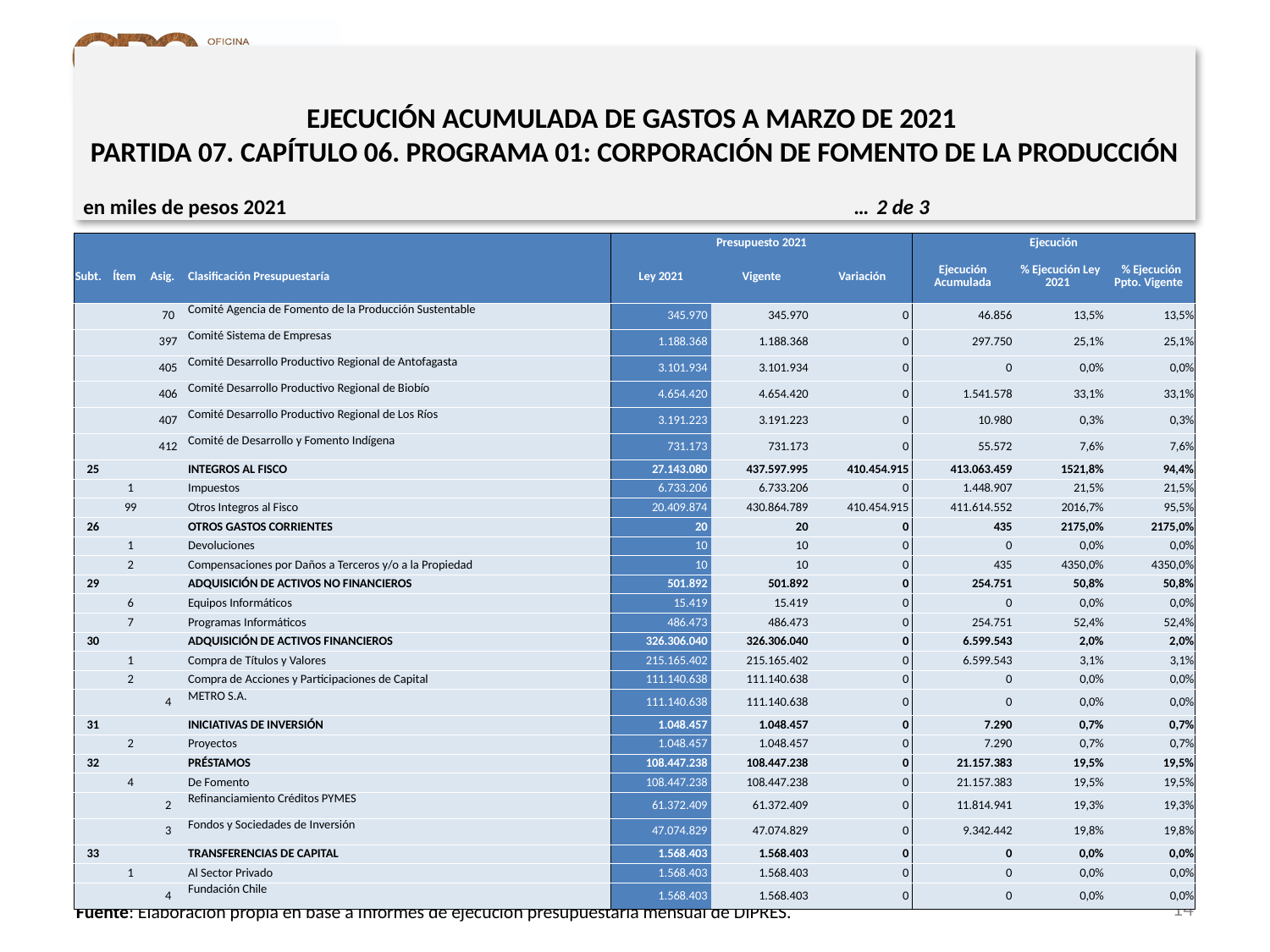

EJECUCIÓN ACUMULADA DE GASTOS A MARZO DE 2021
PARTIDA 07. CAPÍTULO 06. PROGRAMA 01: CORPORACIÓN DE FOMENTO DE LA PRODUCCIÓN
en miles de pesos 2021                                                                                                                     … 2 de 3
|  |  |  |  | Presupuesto 2021 |  |  | Ejecución |  |  |
| --- | --- | --- | --- | --- | --- | --- | --- | --- | --- |
| Subt. | Ítem | Asig. | Clasificación Presupuestaría | Ley 2021 | Vigente | Variación | Ejecución Acumulada | % Ejecución Ley 2021 | % Ejecución Ppto. Vigente |
|  |  | 70 | Comité Agencia de Fomento de la Producción Sustentable | 345.970 | 345.970 | 0 | 46.856 | 13,5% | 13,5% |
|  |  | 397 | Comité Sistema de Empresas | 1.188.368 | 1.188.368 | 0 | 297.750 | 25,1% | 25,1% |
|  |  | 405 | Comité Desarrollo Productivo Regional de Antofagasta | 3.101.934 | 3.101.934 | 0 | 0 | 0,0% | 0,0% |
|  |  | 406 | Comité Desarrollo Productivo Regional de Biobío | 4.654.420 | 4.654.420 | 0 | 1.541.578 | 33,1% | 33,1% |
|  |  | 407 | Comité Desarrollo Productivo Regional de Los Ríos | 3.191.223 | 3.191.223 | 0 | 10.980 | 0,3% | 0,3% |
|  |  | 412 | Comité de Desarrollo y Fomento Indígena | 731.173 | 731.173 | 0 | 55.572 | 7,6% | 7,6% |
| 25 |  |  | INTEGROS AL FISCO | 27.143.080 | 437.597.995 | 410.454.915 | 413.063.459 | 1521,8% | 94,4% |
|  | 1 |  | Impuestos | 6.733.206 | 6.733.206 | 0 | 1.448.907 | 21,5% | 21,5% |
|  | 99 |  | Otros Integros al Fisco | 20.409.874 | 430.864.789 | 410.454.915 | 411.614.552 | 2016,7% | 95,5% |
| 26 |  |  | OTROS GASTOS CORRIENTES | 20 | 20 | 0 | 435 | 2175,0% | 2175,0% |
|  | 1 |  | Devoluciones | 10 | 10 | 0 | 0 | 0,0% | 0,0% |
|  | 2 |  | Compensaciones por Daños a Terceros y/o a la Propiedad | 10 | 10 | 0 | 435 | 4350,0% | 4350,0% |
| 29 |  |  | ADQUISICIÓN DE ACTIVOS NO FINANCIEROS | 501.892 | 501.892 | 0 | 254.751 | 50,8% | 50,8% |
|  | 6 |  | Equipos Informáticos | 15.419 | 15.419 | 0 | 0 | 0,0% | 0,0% |
|  | 7 |  | Programas Informáticos | 486.473 | 486.473 | 0 | 254.751 | 52,4% | 52,4% |
| 30 |  |  | ADQUISICIÓN DE ACTIVOS FINANCIEROS | 326.306.040 | 326.306.040 | 0 | 6.599.543 | 2,0% | 2,0% |
|  | 1 |  | Compra de Títulos y Valores | 215.165.402 | 215.165.402 | 0 | 6.599.543 | 3,1% | 3,1% |
|  | 2 |  | Compra de Acciones y Participaciones de Capital | 111.140.638 | 111.140.638 | 0 | 0 | 0,0% | 0,0% |
|  |  | 4 | METRO S.A. | 111.140.638 | 111.140.638 | 0 | 0 | 0,0% | 0,0% |
| 31 |  |  | INICIATIVAS DE INVERSIÓN | 1.048.457 | 1.048.457 | 0 | 7.290 | 0,7% | 0,7% |
|  | 2 |  | Proyectos | 1.048.457 | 1.048.457 | 0 | 7.290 | 0,7% | 0,7% |
| 32 |  |  | PRÉSTAMOS | 108.447.238 | 108.447.238 | 0 | 21.157.383 | 19,5% | 19,5% |
|  | 4 |  | De Fomento | 108.447.238 | 108.447.238 | 0 | 21.157.383 | 19,5% | 19,5% |
|  |  | 2 | Refinanciamiento Créditos PYMES | 61.372.409 | 61.372.409 | 0 | 11.814.941 | 19,3% | 19,3% |
|  |  | 3 | Fondos y Sociedades de Inversión | 47.074.829 | 47.074.829 | 0 | 9.342.442 | 19,8% | 19,8% |
| 33 |  |  | TRANSFERENCIAS DE CAPITAL | 1.568.403 | 1.568.403 | 0 | 0 | 0,0% | 0,0% |
|  | 1 |  | Al Sector Privado | 1.568.403 | 1.568.403 | 0 | 0 | 0,0% | 0,0% |
|  |  | 4 | Fundación Chile | 1.568.403 | 1.568.403 | 0 | 0 | 0,0% | 0,0% |
14
Fuente: Elaboración propia en base a Informes de ejecución presupuestaria mensual de DIPRES.